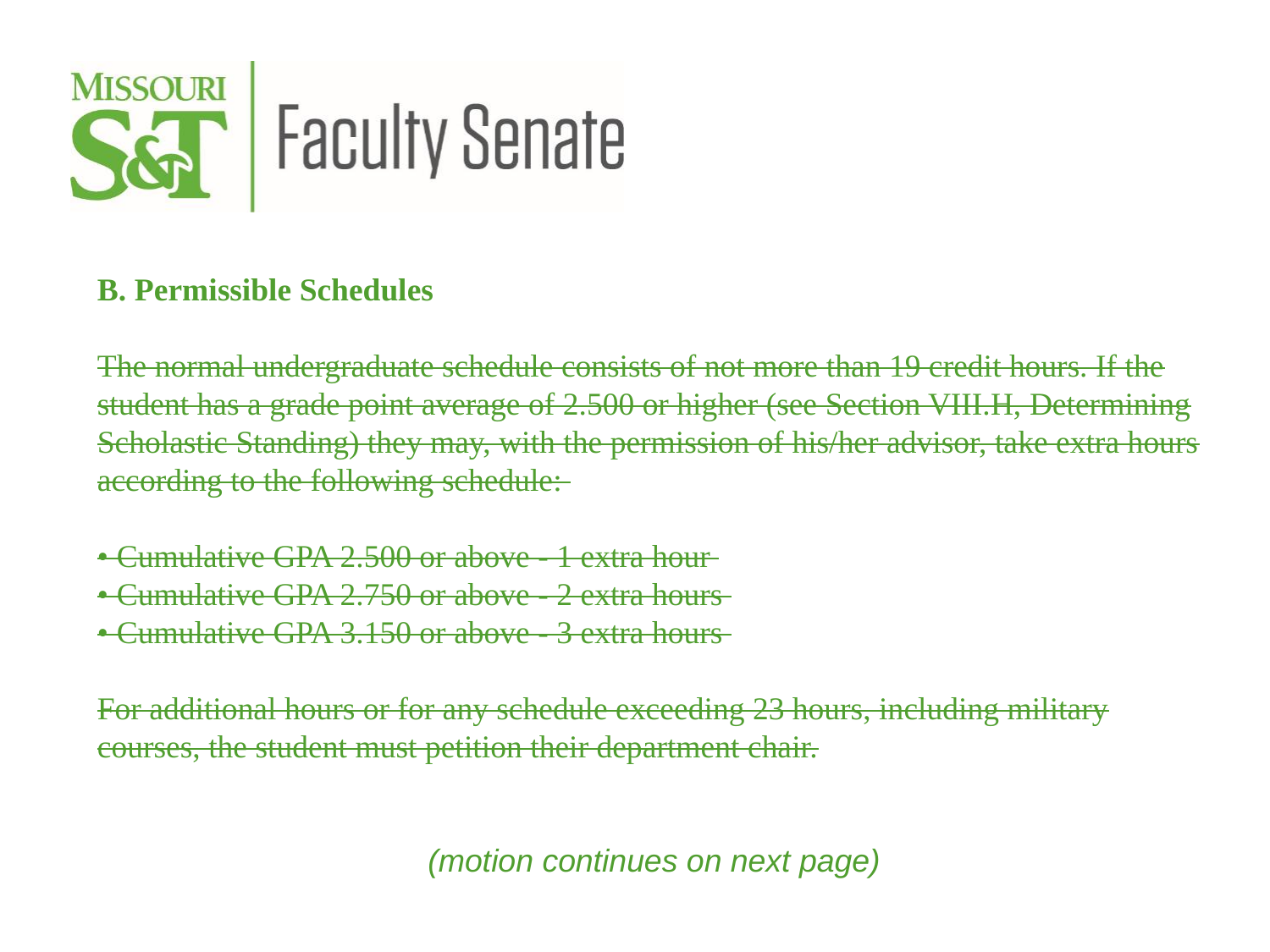

B. Permissible Schedules

The normal undergraduate schedule consists of not more than 19 credit hours. If the student has a grade point average of 2.500 or higher (see Section VIII.H, Determining Scholastic Standing) they may, with the permission of his/her advisor, take extra hours according to the following schedule:

• Cumulative GPA 2.500 or above - 1 extra hour
• Cumulative GPA 2.750 or above - 2 extra hours
• Cumulative GPA 3.150 or above - 3 extra hours

For additional hours or for any schedule exceeding 23 hours, including military courses, the student must petition their department chair.

(motion continues on next page)